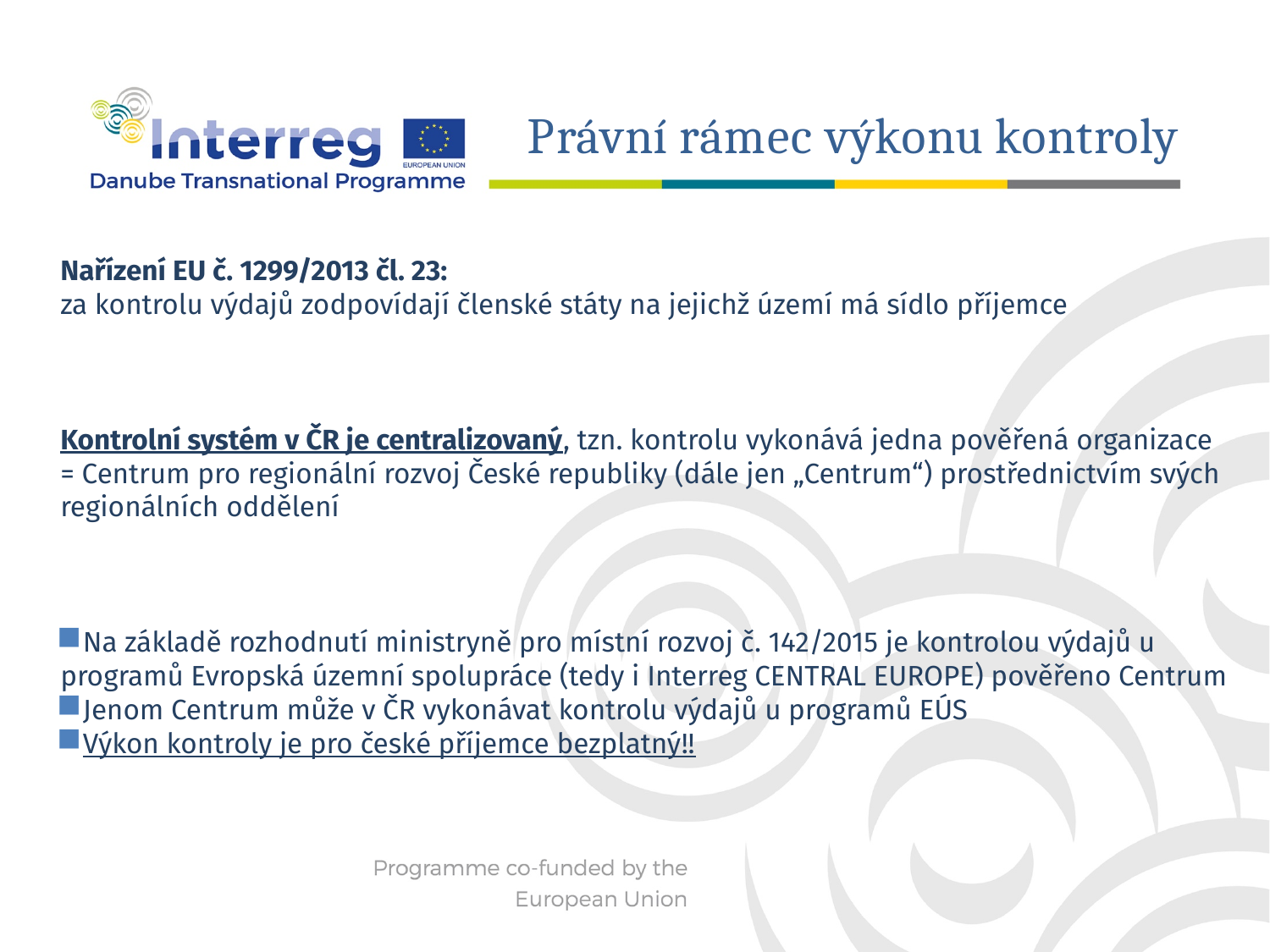

Právní rámec výkonu kontroly
Nařízení EU č. 1299/2013 čl. 23:
za kontrolu výdajů zodpovídají členské státy na jejichž území má sídlo příjemce

Kontrolní systém v ČR je centralizovaný, tzn. kontrolu vykonává jedna pověřená organizace
= Centrum pro regionální rozvoj České republiky (dále jen „Centrum“) prostřednictvím svých regionálních oddělení

Na základě rozhodnutí ministryně pro místní rozvoj č. 142/2015 je kontrolou výdajů u programů Evropská územní spolupráce (tedy i Interreg CENTRAL EUROPE) pověřeno Centrum
Jenom Centrum může v ČR vykonávat kontrolu výdajů u programů EÚS
Výkon kontroly je pro české příjemce bezplatný!!